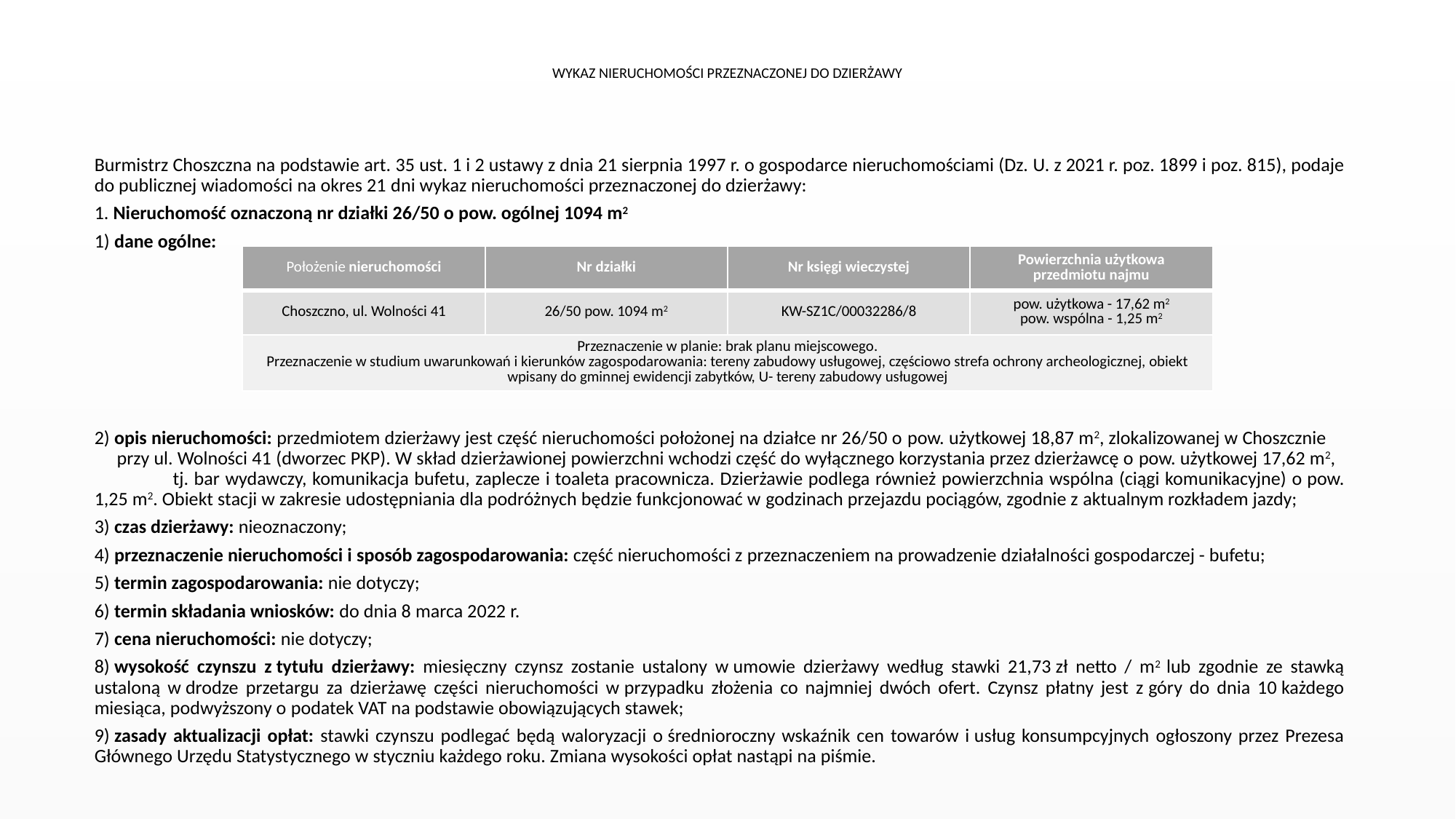

# WYKAZ NIERUCHOMOŚCI PRZEZNACZONEJ DO DZIERŻAWY
Burmistrz Choszczna na podstawie art. 35 ust. 1 i 2 ustawy z dnia 21 sierpnia 1997 r. o gospodarce nieruchomościami (Dz. U. z 2021 r. poz. 1899 i poz. 815), podaje do publicznej wiadomości na okres 21 dni wykaz nieruchomości przeznaczonej do dzierżawy:
1. Nieruchomość oznaczoną nr działki 26/50 o pow. ogólnej 1094 m2
1) dane ogólne:

2) opis nieruchomości: przedmiotem dzierżawy jest część nieruchomości położonej na działce nr 26/50 o pow. użytkowej 18,87 m2, zlokalizowanej w Choszcznie          przy ul. Wolności 41 (dworzec PKP). W skład dzierżawionej powierzchni wchodzi część do wyłącznego korzystania przez dzierżawcę o pow. użytkowej 17,62 m2,                 tj. bar wydawczy, komunikacja bufetu, zaplecze i toaleta pracownicza. Dzierżawie podlega również powierzchnia wspólna (ciągi komunikacyjne) o pow. 1,25 m2. Obiekt stacji w zakresie udostępniania dla podróżnych będzie funkcjonować w godzinach przejazdu pociągów, zgodnie z aktualnym rozkładem jazdy;
3) czas dzierżawy: nieoznaczony;
4) przeznaczenie nieruchomości i sposób zagospodarowania: część nieruchomości z przeznaczeniem na prowadzenie działalności gospodarczej - bufetu;
5) termin zagospodarowania: nie dotyczy;
6) termin składania wniosków: do dnia 8 marca 2022 r.
7) cena nieruchomości: nie dotyczy;
8) wysokość czynszu z tytułu dzierżawy: miesięczny czynsz zostanie ustalony w umowie dzierżawy według stawki 21,73 zł netto / m2 lub zgodnie ze stawką ustaloną w drodze przetargu za dzierżawę części nieruchomości w przypadku złożenia co najmniej dwóch ofert. Czynsz płatny jest z góry do dnia 10 każdego miesiąca, podwyższony o podatek VAT na podstawie obowiązujących stawek;
9) zasady aktualizacji opłat: stawki czynszu podlegać będą waloryzacji o średnioroczny wskaźnik cen towarów i usług konsumpcyjnych ogłoszony przez Prezesa Głównego Urzędu Statystycznego w styczniu każdego roku. Zmiana wysokości opłat nastąpi na piśmie.

| Położenie nieruchomości | Nr działki | Nr księgi wieczystej | Powierzchnia użytkowa przedmiotu najmu |
| --- | --- | --- | --- |
| Choszczno, ul. Wolności 41 | 26/50 pow. 1094 m2 | KW-SZ1C/00032286/8 | pow. użytkowa - 17,62 m2 pow. wspólna - 1,25 m2 |
| Przeznaczenie w planie: brak planu miejscowego. Przeznaczenie w studium uwarunkowań i kierunków zagospodarowania: tereny zabudowy usługowej, częściowo strefa ochrony archeologicznej, obiekt wpisany do gminnej ewidencji zabytków, U- tereny zabudowy usługowej |  |  |  |